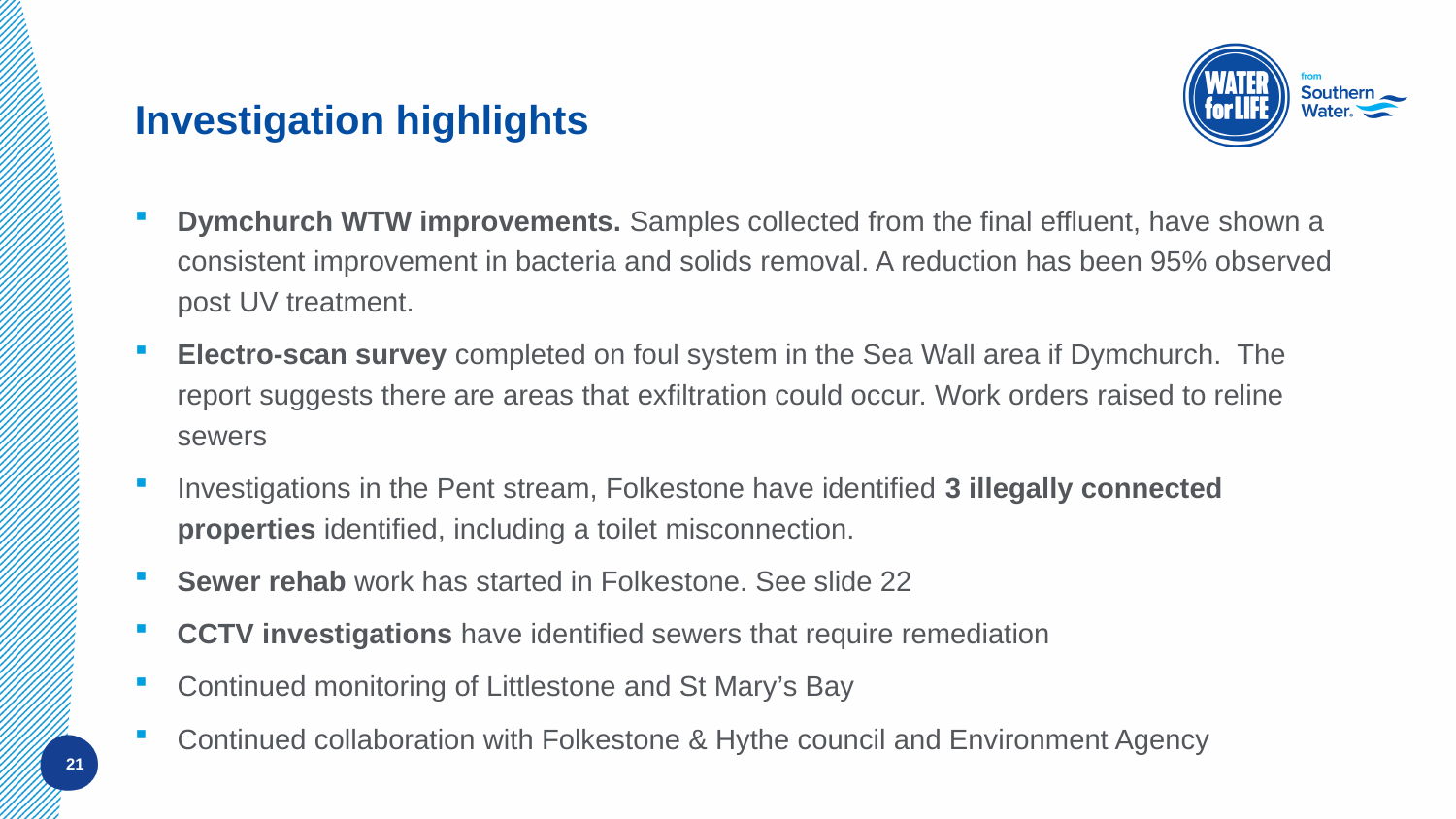

# Investigation highlights
Dymchurch WTW improvements. Samples collected from the final effluent, have shown a consistent improvement in bacteria and solids removal. A reduction has been 95% observed post UV treatment.
Electro-scan survey completed on foul system in the Sea Wall area if Dymchurch.  The report suggests there are areas that exfiltration could occur. Work orders raised to reline sewers
Investigations in the Pent stream, Folkestone have identified 3 illegally connected properties identified, including a toilet misconnection.
Sewer rehab work has started in Folkestone. See slide 22
CCTV investigations have identified sewers that require remediation
Continued monitoring of Littlestone and St Mary’s Bay
Continued collaboration with Folkestone & Hythe council and Environment Agency
21